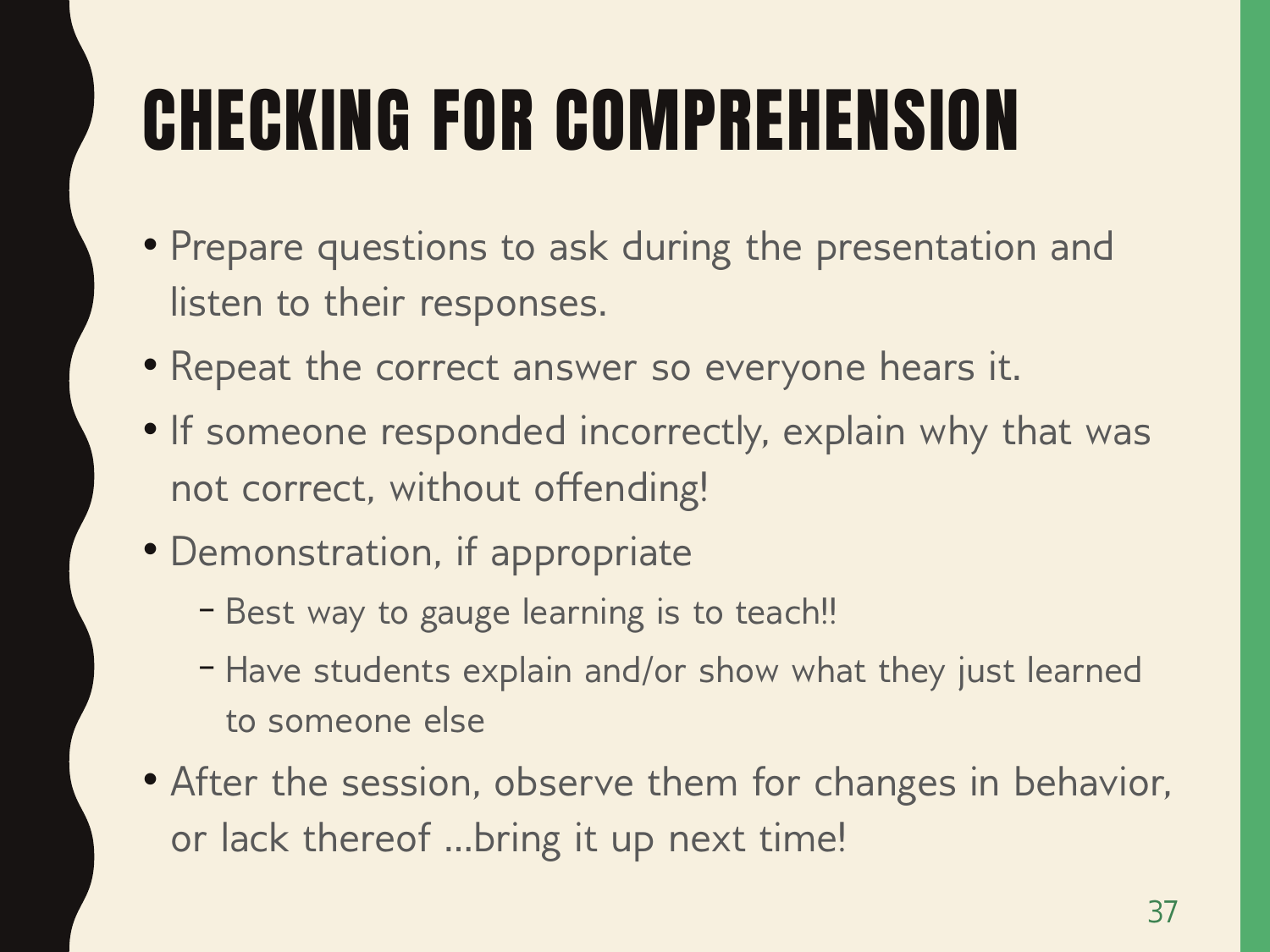

# Checking for Comprehension
Prepare questions to ask during the presentation and listen to their responses.
Repeat the correct answer so everyone hears it.
If someone responded incorrectly, explain why that was not correct, without offending!
Demonstration, if appropriate
Best way to gauge learning is to teach!!
Have students explain and/or show what they just learned to someone else
After the session, observe them for changes in behavior, or lack thereof …bring it up next time!
37